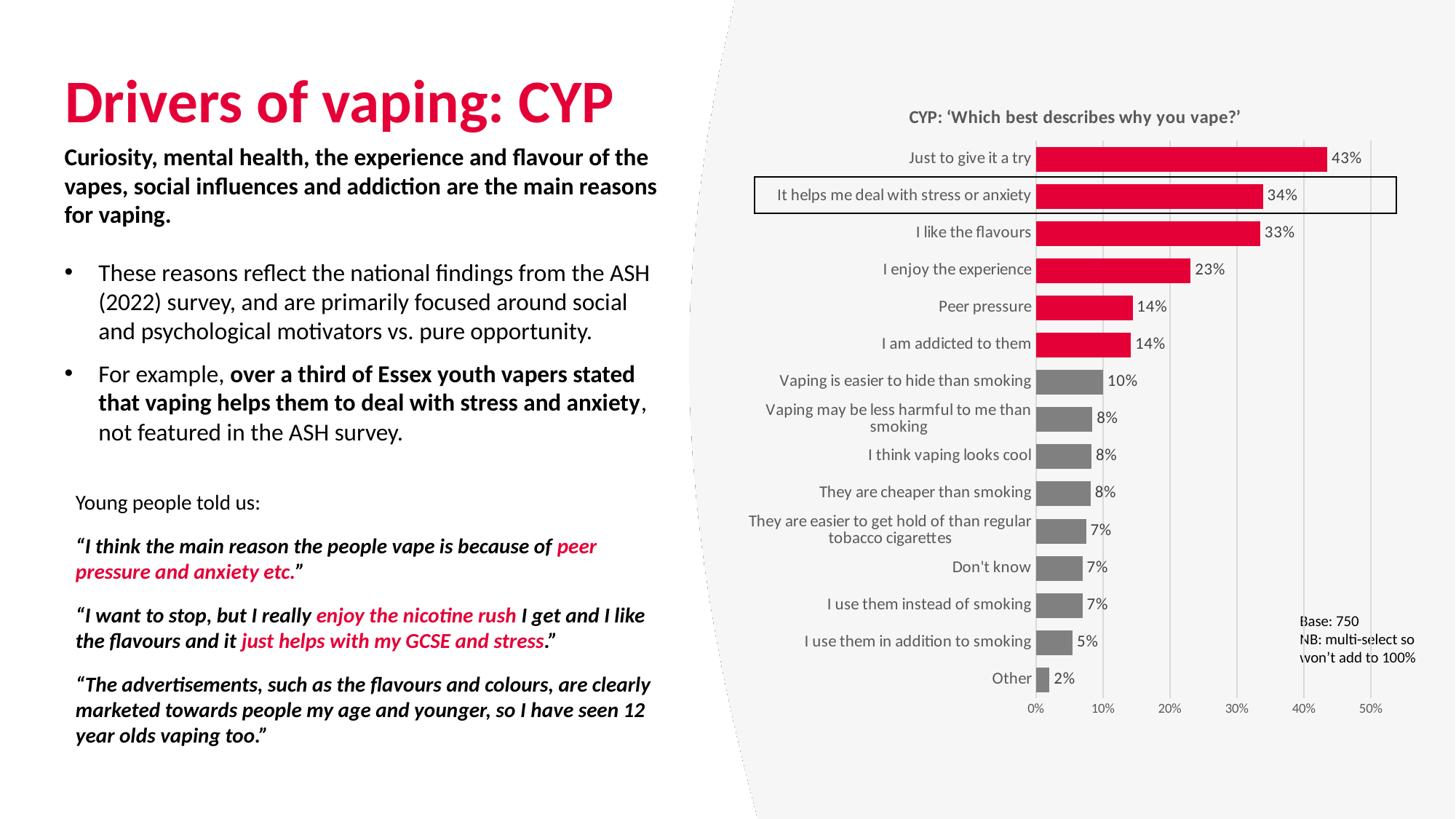

# Drivers of vaping: CYP

### Chart: CYP: ‘Which best describes why you vape?’

| Category |  |
|---|---|
| Other | 0.02 |
| I use them in addition to smoking | 0.05466666666666667 |
| I use them instead of smoking | 0.06933333333333333 |
| Don't know | 0.06933333333333333 |
| They are easier to get hold of than regular tobacco cigarettes | 0.07466666666666667 |
| They are cheaper than smoking | 0.08133333333333333 |
| I think vaping looks cool | 0.08266666666666667 |
| Vaping may be less harmful to me than smoking | 0.084 |
| Vaping is easier to hide than smoking | 0.1 |
| I am addicted to them | 0.14133333333333334 |
| Peer pressure | 0.144 |
| I enjoy the experience | 0.23066666666666666 |
| I like the flavours | 0.33466666666666667 |
| It helps me deal with stress or anxiety | 0.33866666666666667 |
| Just to give it a try | 0.43466666666666665 |
Curiosity, mental health, the experience and flavour of the vapes, social influences and addiction are the main reasons for vaping.

These reasons reflect the national findings from the ASH (2022) survey, and are primarily focused around social and psychological motivators vs. pure opportunity.
For example, over a third of Essex youth vapers stated that vaping helps them to deal with stress and anxiety, not featured in the ASH survey.

Young people told us:
“I think the main reason the people vape is because of peer pressure and anxiety etc.”
“I want to stop, but I really enjoy the nicotine rush I get and I like the flavours and it just helps with my GCSE and stress.”
“The advertisements, such as the flavours and colours, are clearly marketed towards people my age and younger, so I have seen 12 year olds vaping too.”

Base: 750
NB: multi-select so won’t add to 100%